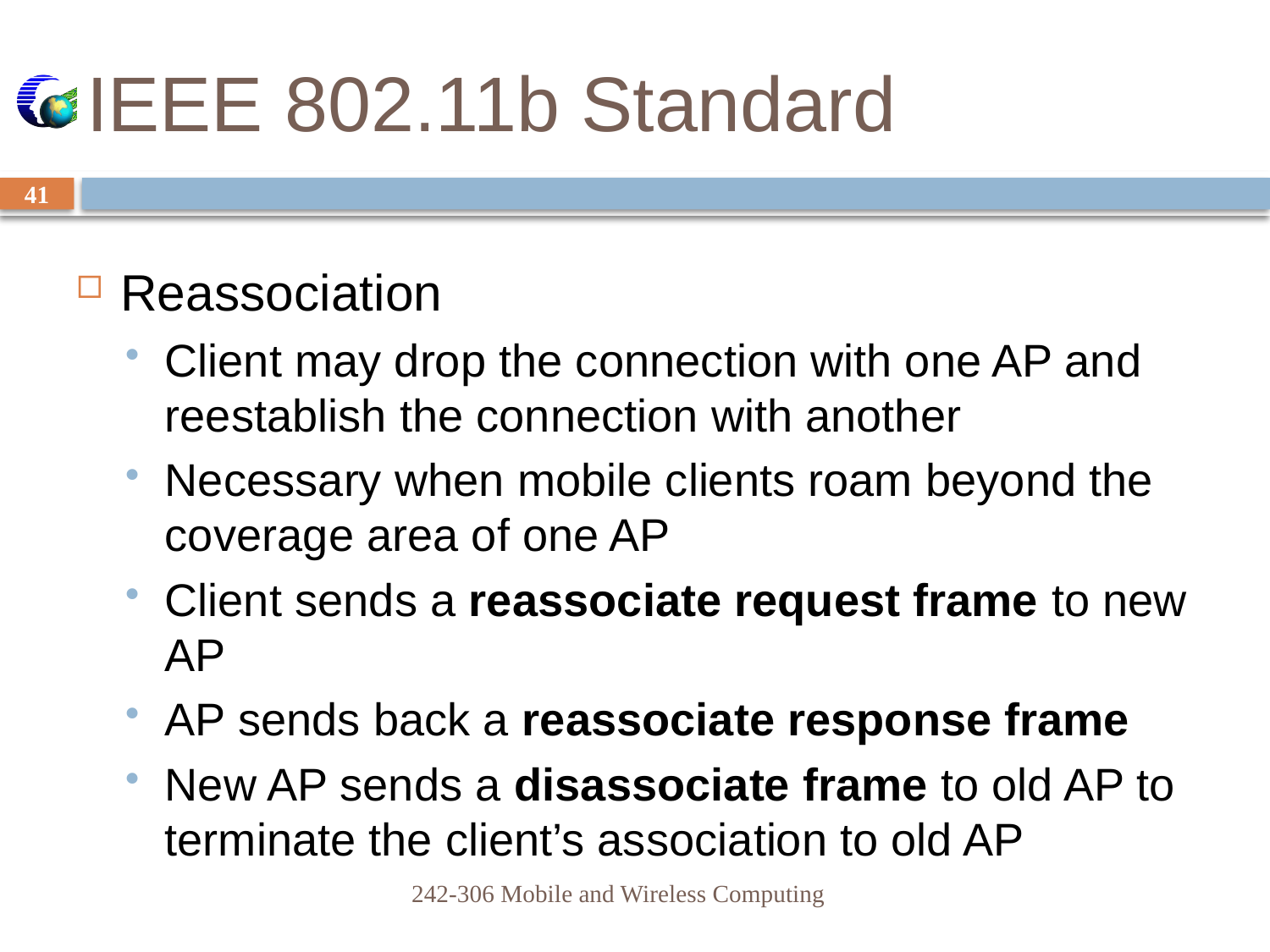

# IEEE 802.11b Standard
41
Reassociation
Client may drop the connection with one AP and reestablish the connection with another
Necessary when mobile clients roam beyond the coverage area of one AP
Client sends a reassociate request frame to new AP
AP sends back a reassociate response frame
New AP sends a disassociate frame to old AP to terminate the client’s association to old AP
242-306 Mobile and Wireless Computing